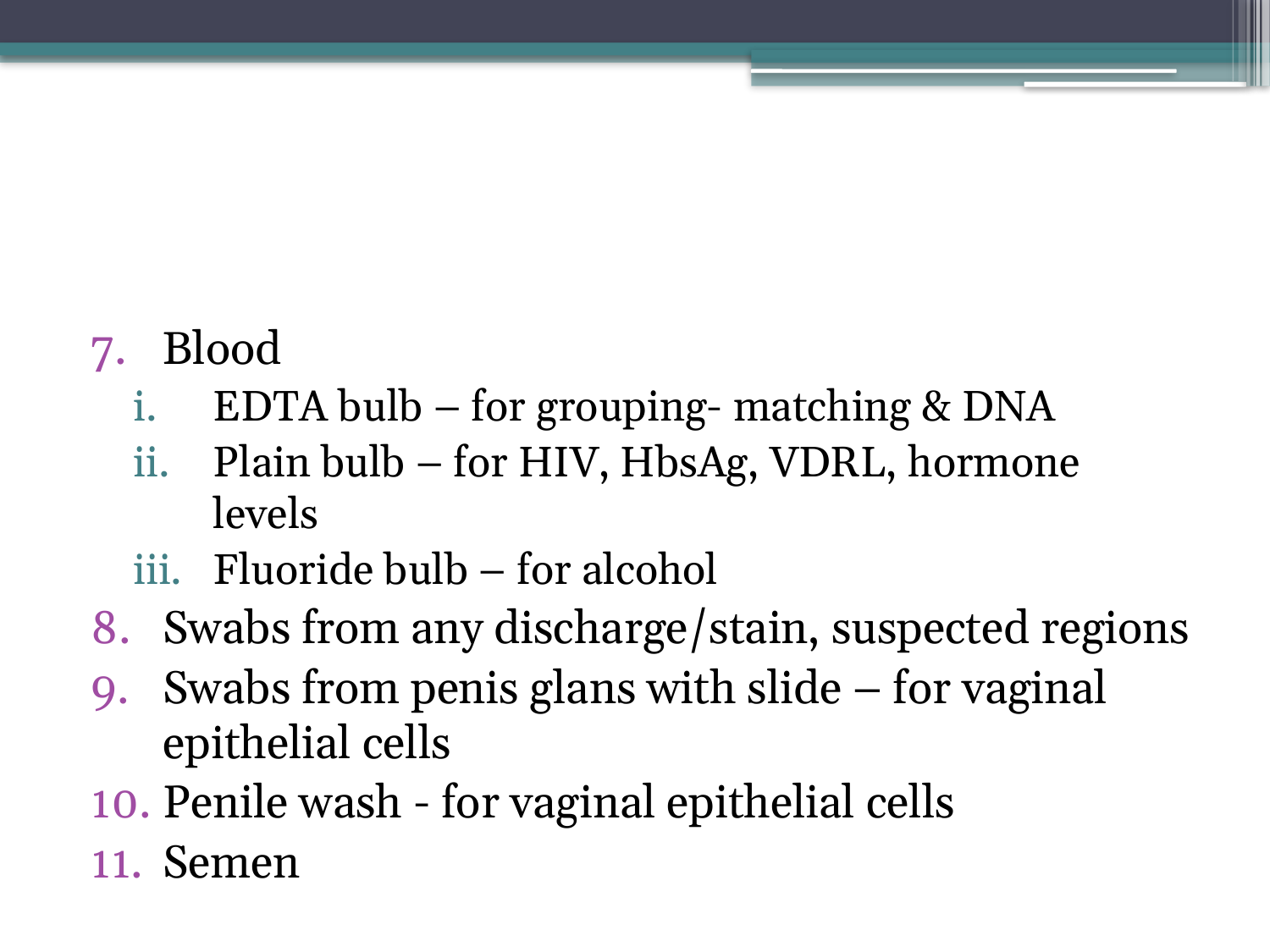

Blood
EDTA bulb – for grouping- matching & DNA
Plain bulb – for HIV, HbsAg, VDRL, hormone levels
Fluoride bulb – for alcohol
Swabs from any discharge/stain, suspected regions
Swabs from penis glans with slide – for vaginal epithelial cells
Penile wash - for vaginal epithelial cells
Semen